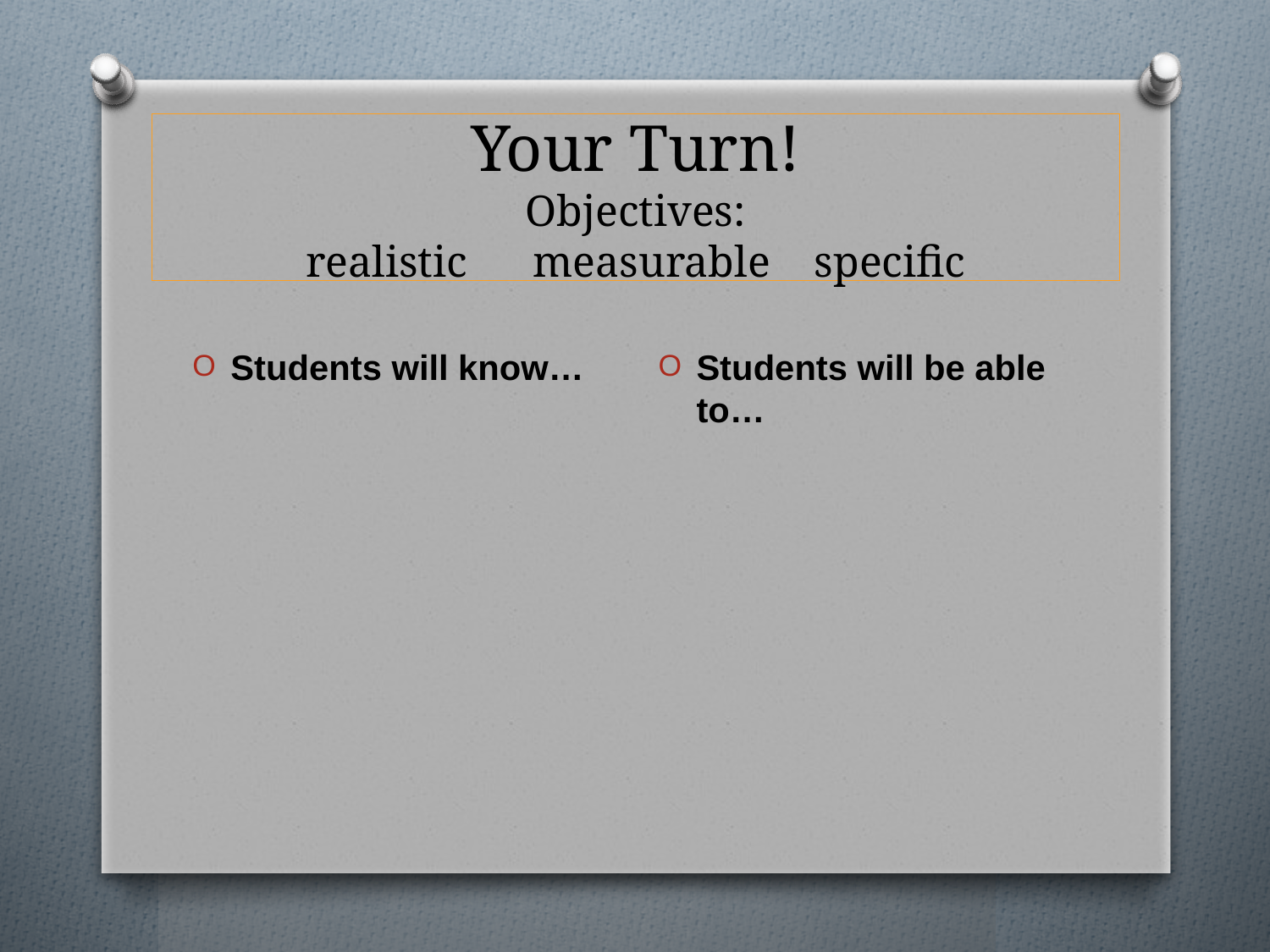

# Your Turn! Objectives: realistic      measurable    specific
Students will know…
Students will be able to…